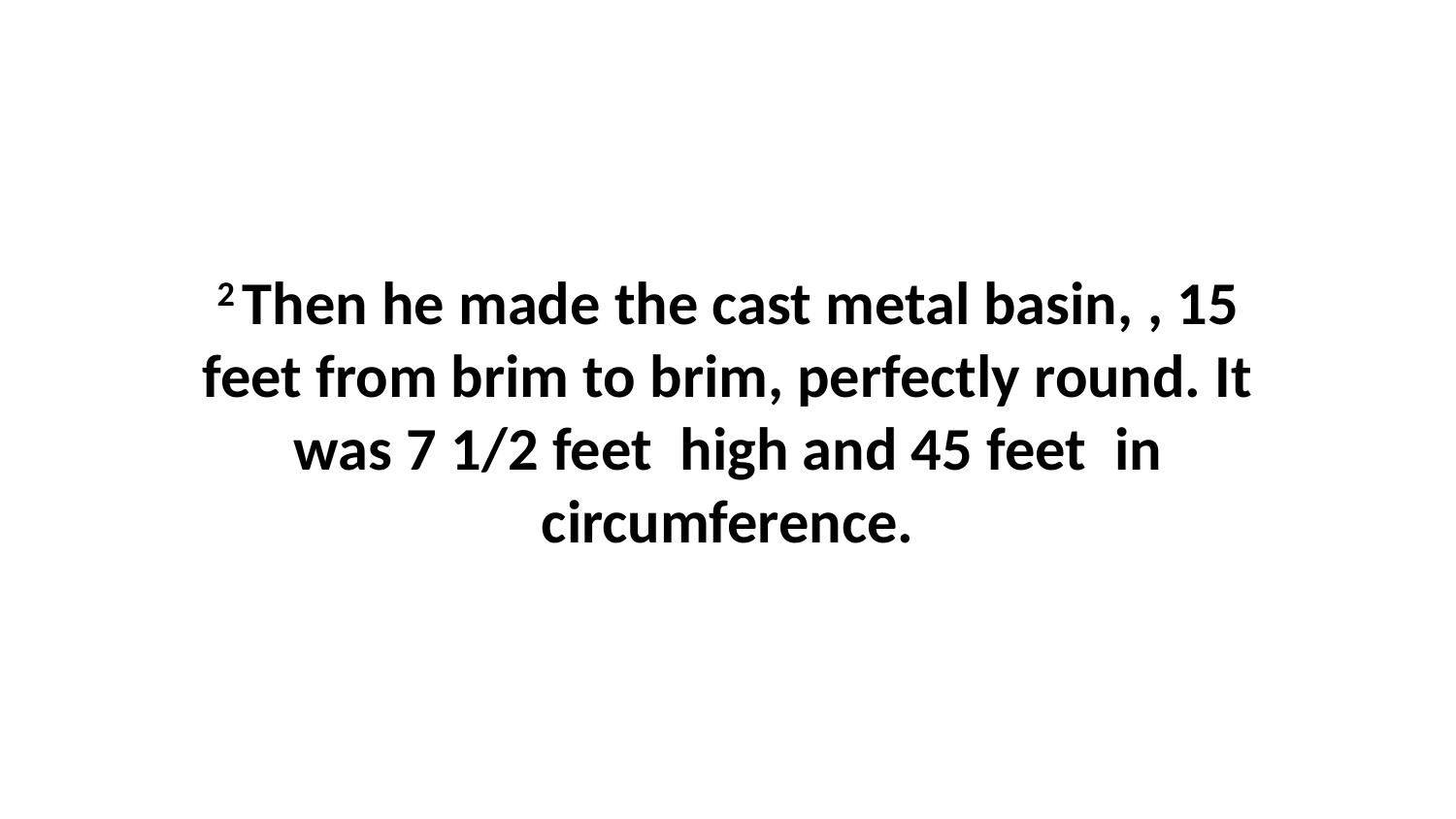

2 Then he made the cast metal basin, , 15 feet from brim to brim, perfectly round. It was 7 1/2 feet  high and 45 feet  in circumference.